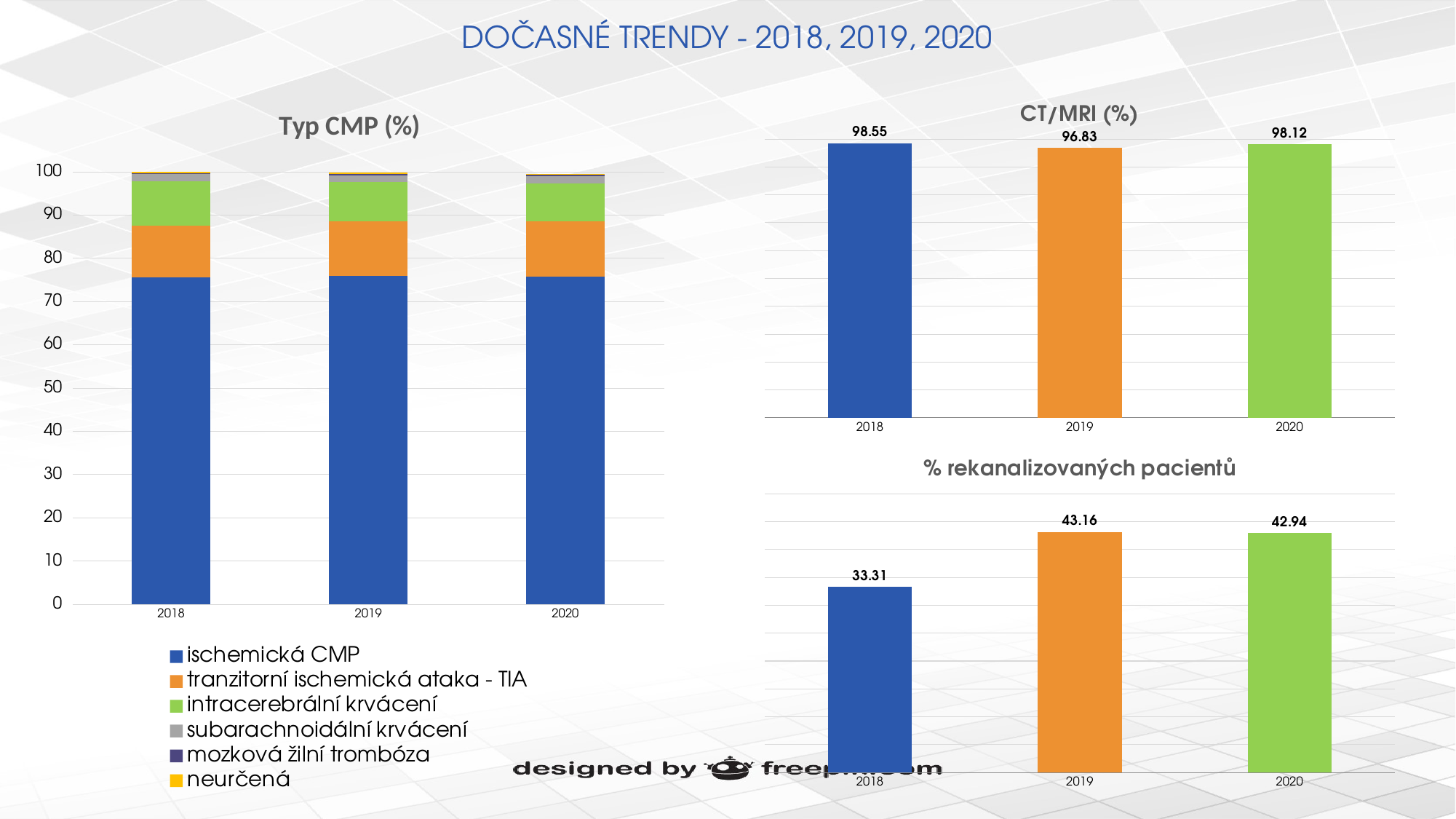

# DOČASNÉ TRENDY - 2018, 2019, 2020

### Chart: Typ CMP (%)

| Category | ischemická CMP | tranzitorní ischemická ataka - TIA | intracerebrální krvácení | subarachnoidální krvácení | mozková žilní trombóza | neurčená |
|---|---|---|---|---|---|---|
| 2018 | 75.56 | 12.08 | 10.15 | 1.69 | 0.12 | 0.39 |
| 2019 | 75.9 | 12.63 | 9.07 | 1.65 | 0.25 | 0.28 |
| 2020 | 75.84 | 12.77 | 8.76 | 1.68 | 0.28 | 0.12 |

### Chart: CT/MRI (%)

| Category | % CT/MRI - performed |
|---|---|
| 2018 | 98.55 |
| 2019 | 96.83 |
| 2020 | 98.12 |

### Chart: % rekanalizovaných pacientů

| Category | % patients recanalized |
|---|---|
| 2018 | 33.31 |
| 2019 | 43.16 |
| 2020 | 42.94 |